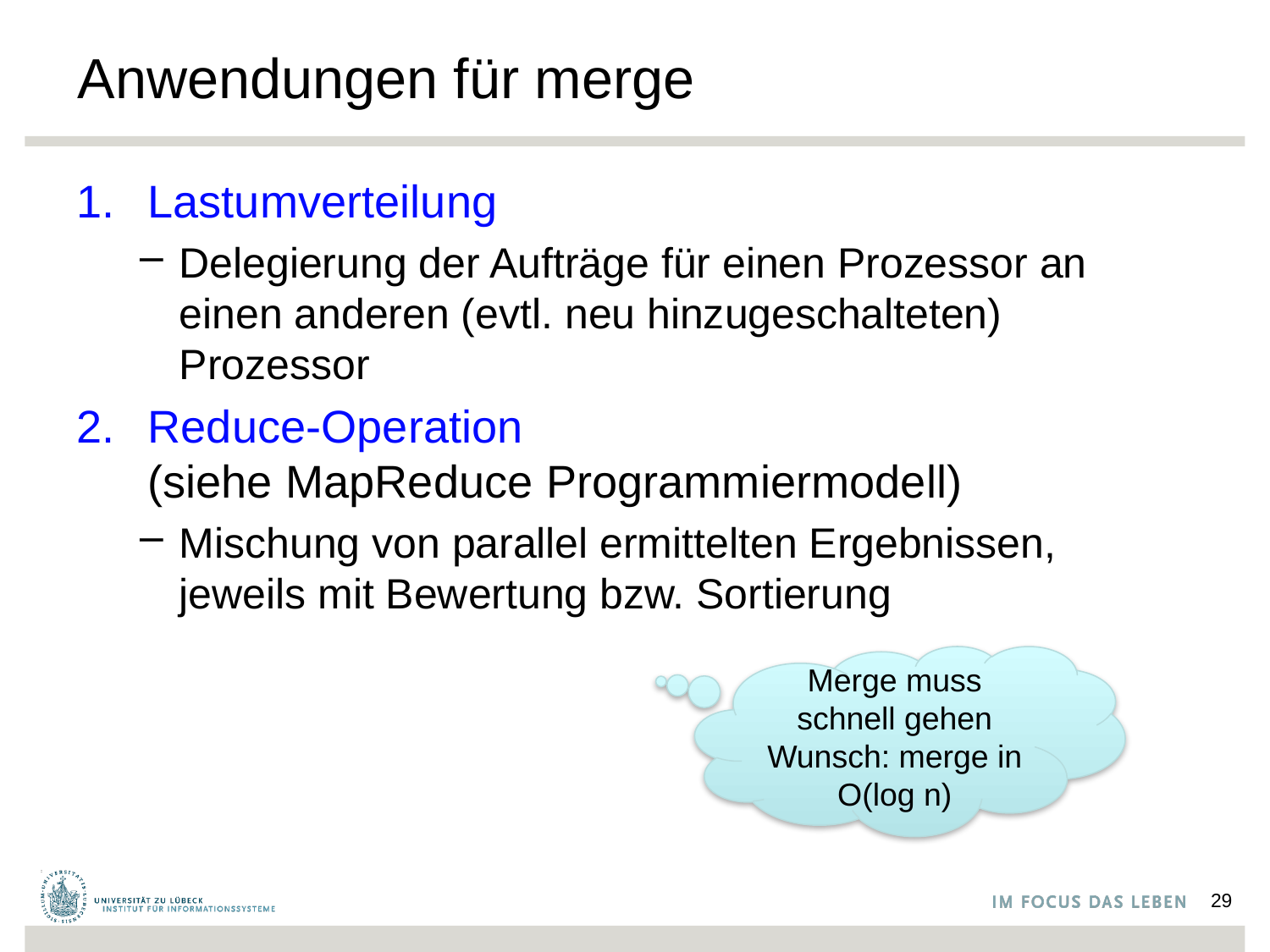

# Anwendungen für merge
Lastumverteilung
Delegierung der Aufträge für einen Prozessor an einen anderen (evtl. neu hinzugeschalteten) Prozessor
Reduce-Operation
(siehe MapReduce Programmiermodell)
Mischung von parallel ermittelten Ergebnissen, jeweils mit Bewertung bzw. Sortierung

Merge muss schnell gehen
Wunsch: merge in O(log n)
29